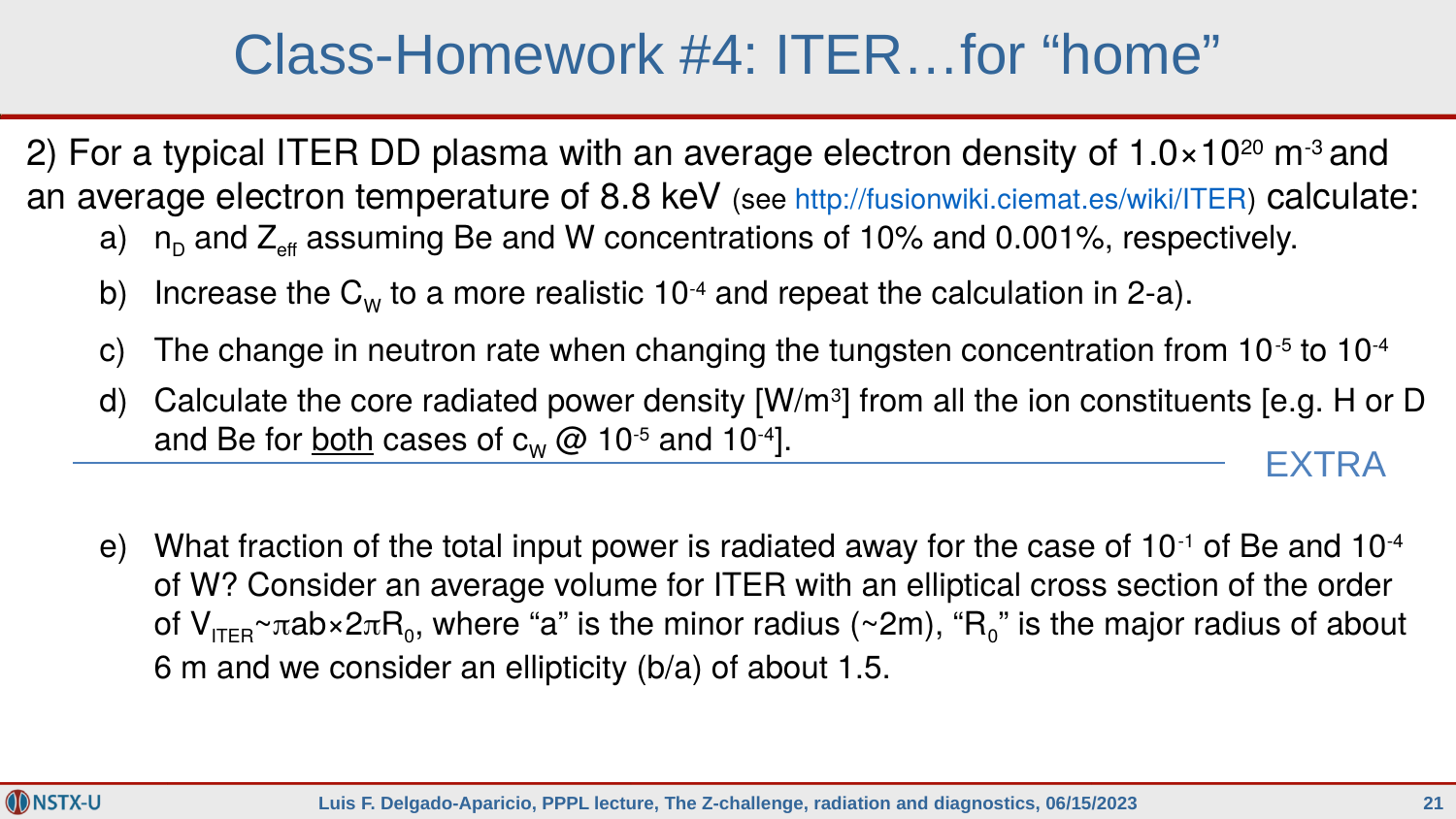

# Class-Homework #4: ITER…for “home”
2) For a typical ITER DD plasma with an average electron density of 1.0×1020 m-3 and an average electron temperature of 8.8 keV (see http://fusionwiki.ciemat.es/wiki/ITER) calculate:
nD and Zeff assuming Be and W concentrations of 10% and 0.001%, respectively.
Increase the CW to a more realistic 10-4 and repeat the calculation in 2-a).
The change in neutron rate when changing the tungsten concentration from 10-5 to 10-4
Calculate the core radiated power density [W/m3] from all the ion constituents [e.g. H or D and Be for both cases of cW @ 10-5 and 10-4].

What fraction of the total input power is radiated away for the case of 10-1 of Be and 10-4 of W? Consider an average volume for ITER with an elliptical cross section of the order of VITER~πab×2πR0, where “a” is the minor radius (~2m), “R0” is the major radius of about 6 m and we consider an ellipticity (b/a) of about 1.5.
EXTRA